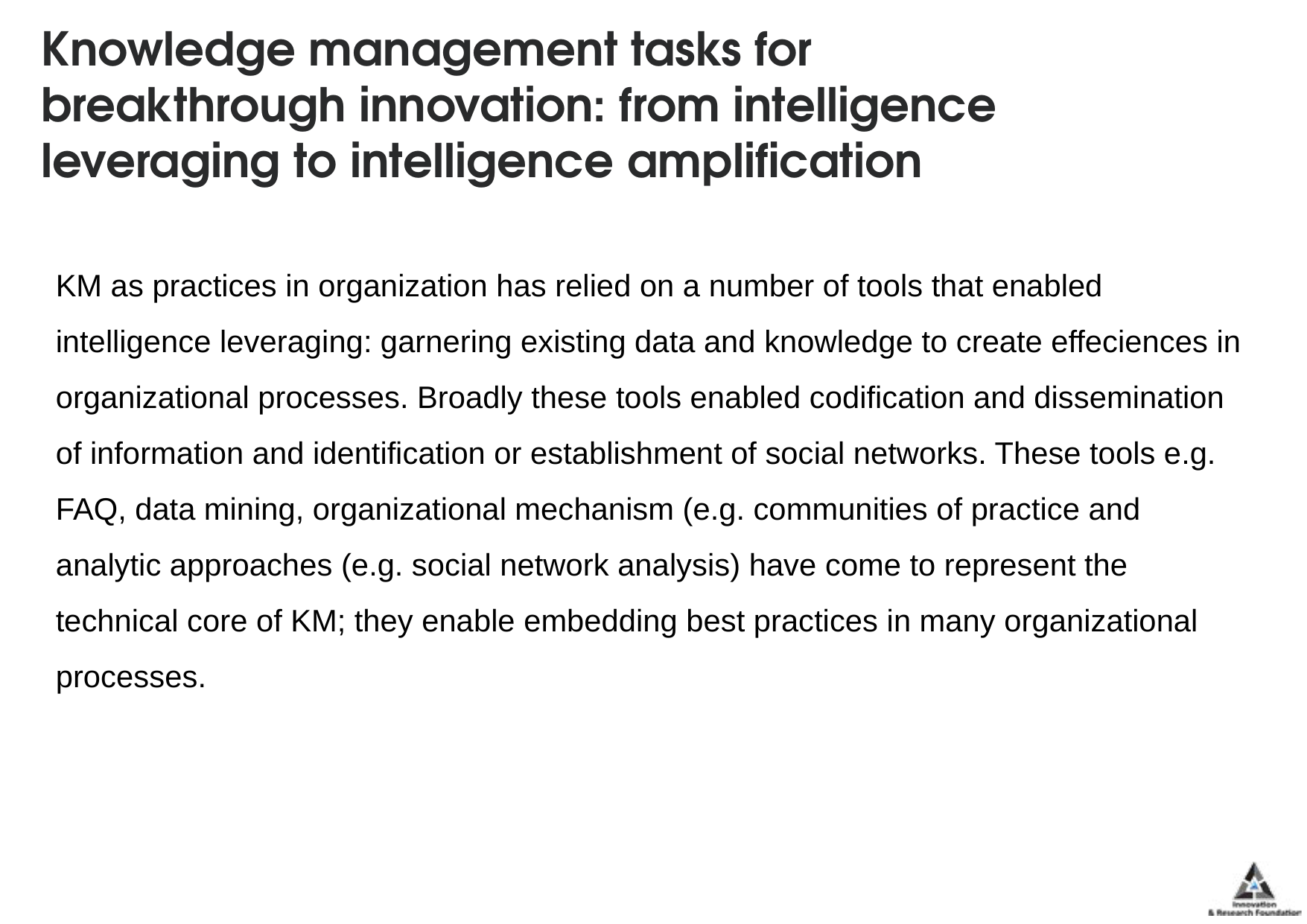

# Knowledge management tasks for breakthrough innovation: from intelligence leveraging to intelligence amplification
KM as practices in organization has relied on a number of tools that enabled intelligence leveraging: garnering existing data and knowledge to create effeciences in organizational processes. Broadly these tools enabled codification and dissemination of information and identification or establishment of social networks. These tools e.g. FAQ, data mining, organizational mechanism (e.g. communities of practice and analytic approaches (e.g. social network analysis) have come to represent the technical core of KM; they enable embedding best practices in many organizational processes.